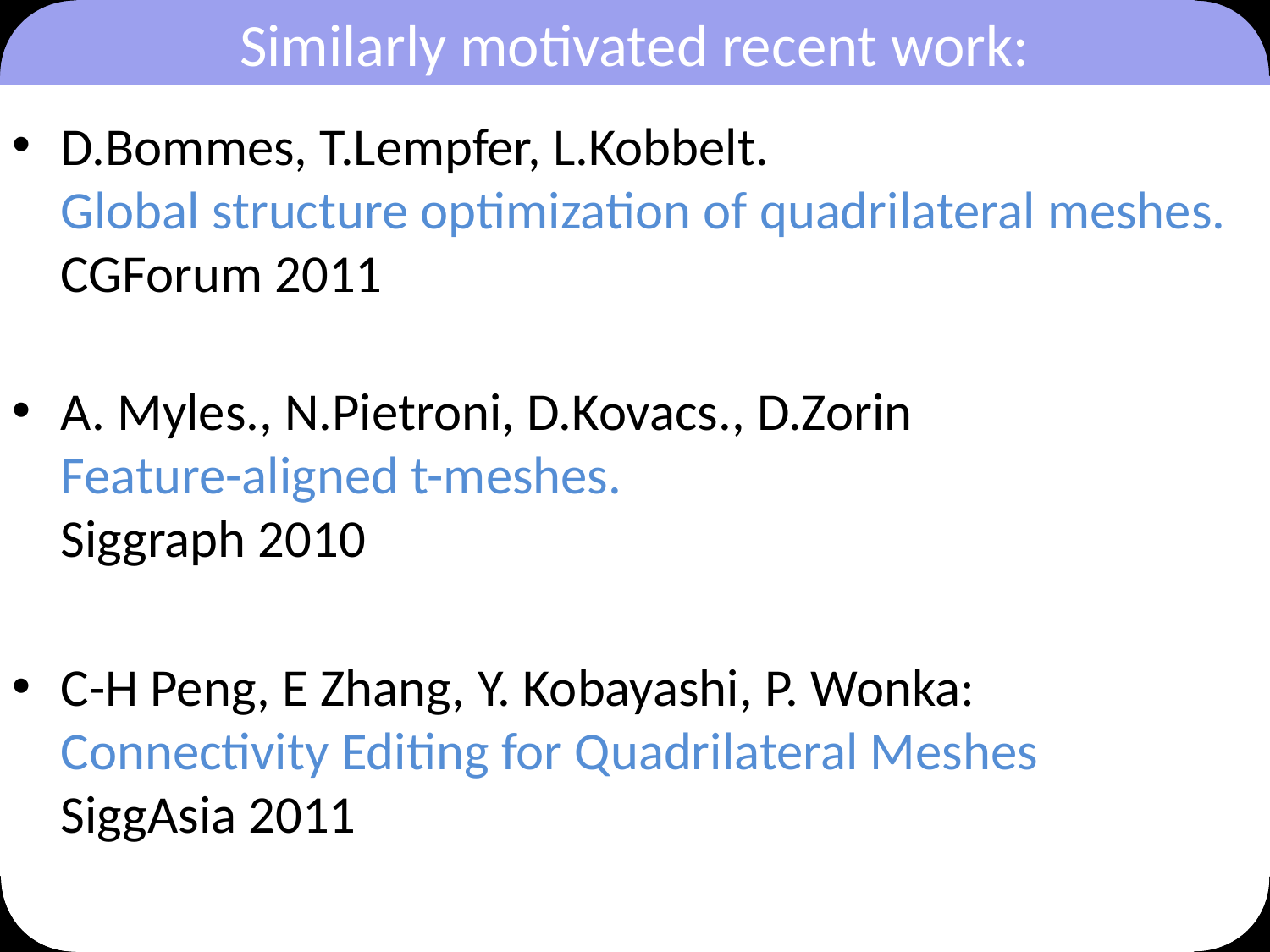

# Similarly motivated recent work:
D.Bommes, T.Lempfer, L.Kobbelt.
Global structure optimization of quadrilateral meshes. CGForum 2011
A. Myles., N.Pietroni, D.Kovacs., D.Zorin
Feature-aligned t-meshes.
Siggraph 2010

C-H Peng, E Zhang, Y. Kobayashi, P. Wonka:
Connectivity Editing for Quadrilateral Meshes   
SiggAsia 2011